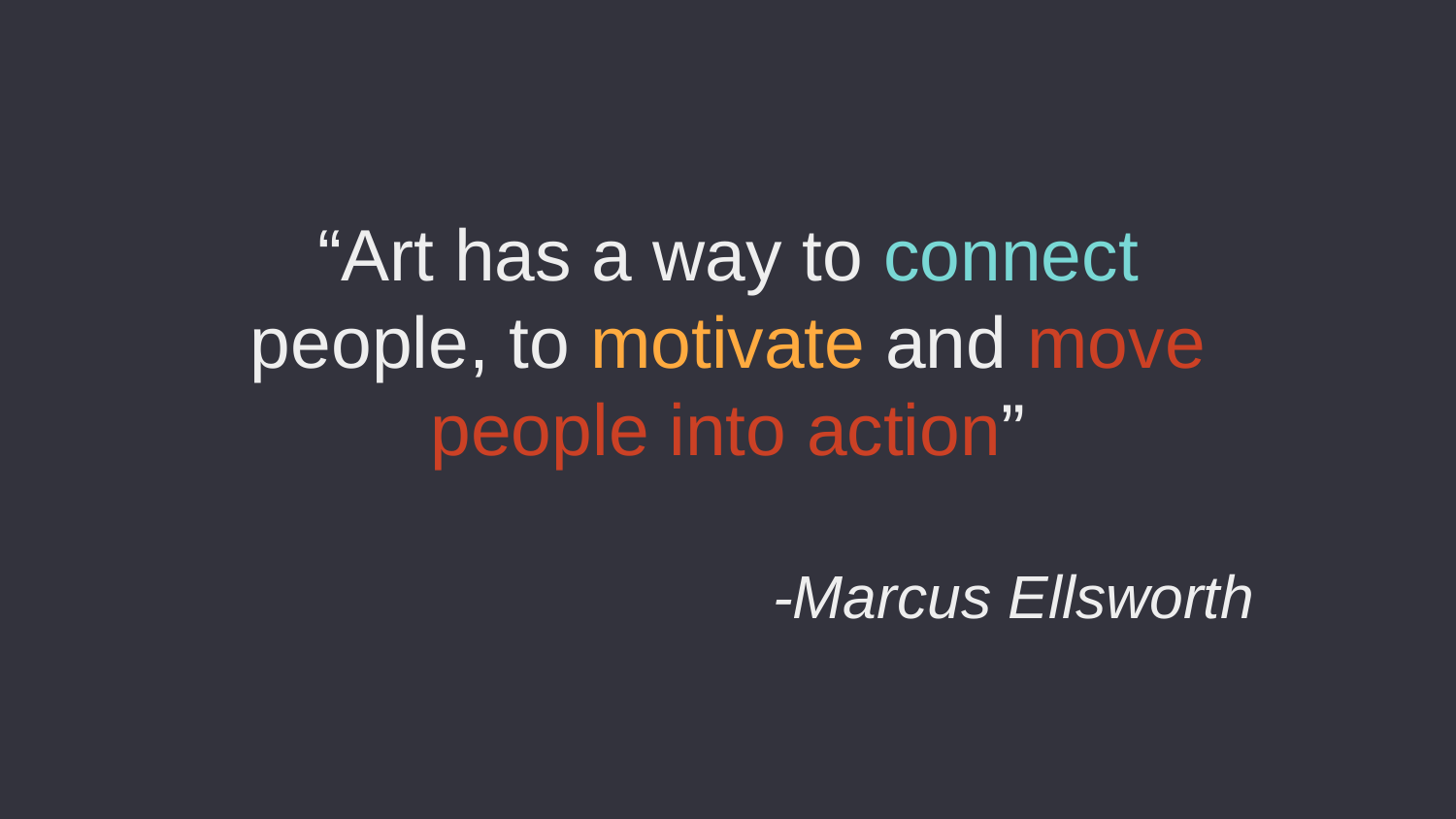

“Art has a way to connect people, to motivate and move people into action”

-Marcus Ellsworth